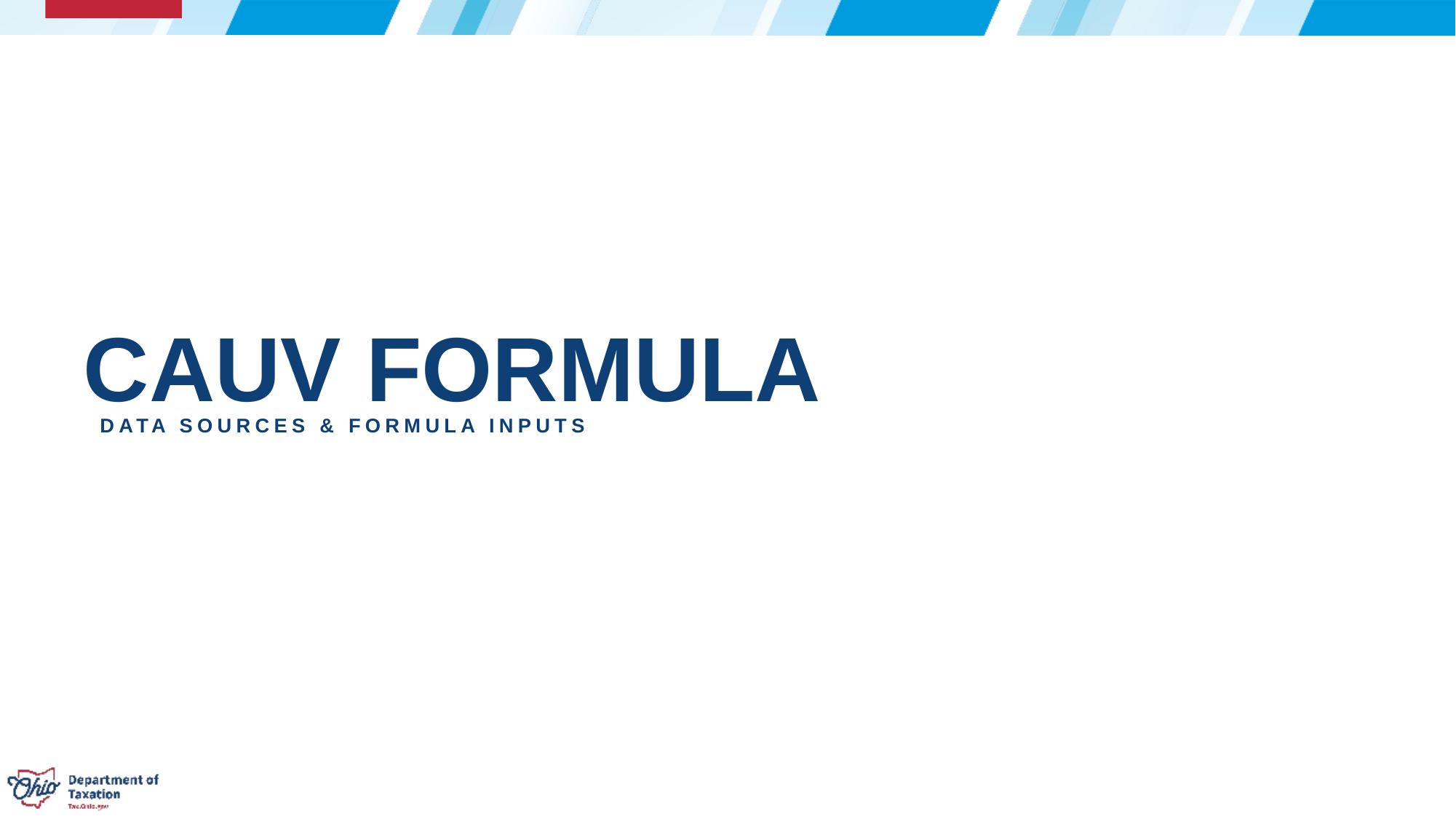

CAUV FORMULA
Data sources & formula inputs